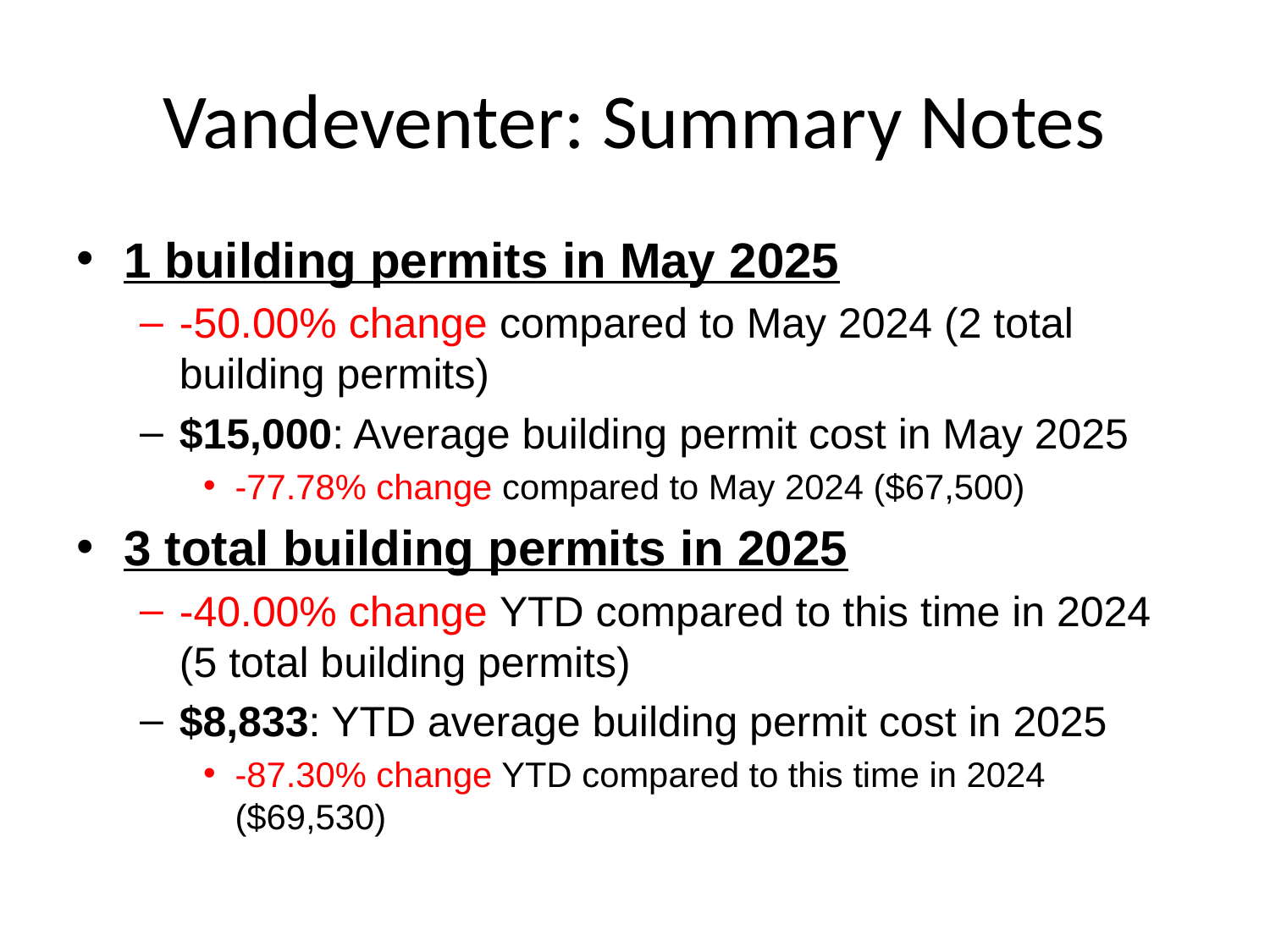

# Vandeventer: Summary Notes
1 building permits in May 2025
-50.00% change compared to May 2024 (2 total building permits)
$15,000: Average building permit cost in May 2025
-77.78% change compared to May 2024 ($67,500)
3 total building permits in 2025
-40.00% change YTD compared to this time in 2024 (5 total building permits)
$8,833: YTD average building permit cost in 2025
-87.30% change YTD compared to this time in 2024 ($69,530)